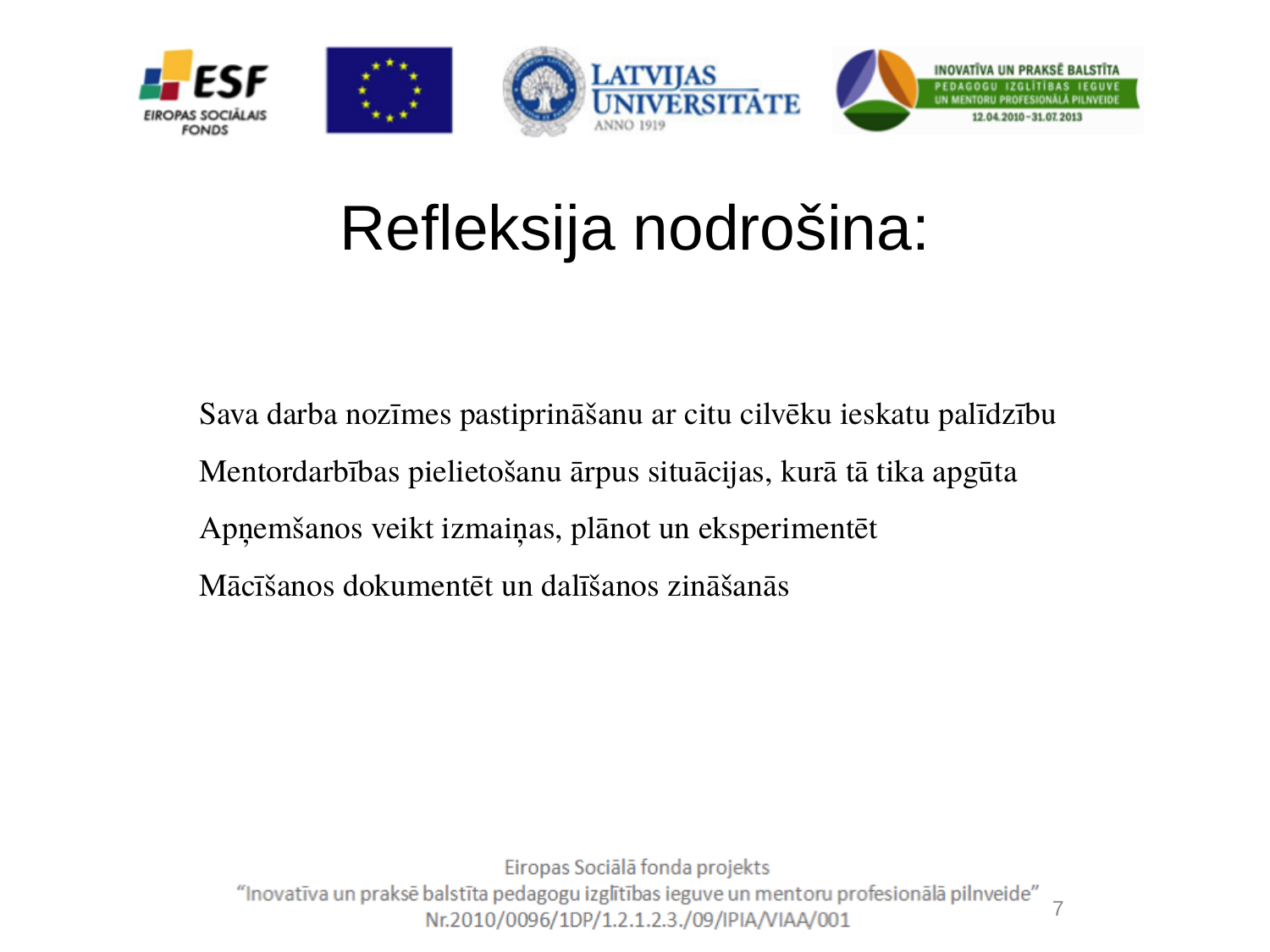

Refleksija nodrošina:
Sava darba nozīmes pastiprināšanu ar citu cilvēku ieskatu palīdzību
Mentordarbības pielietošanu ārpus situācijas, kurā tā tika apgūta
Apņemšanos veikt izmaiņas, plānot un eksperimentēt
Mācīšanos dokumentēt un dalīšanos zināšanās

7